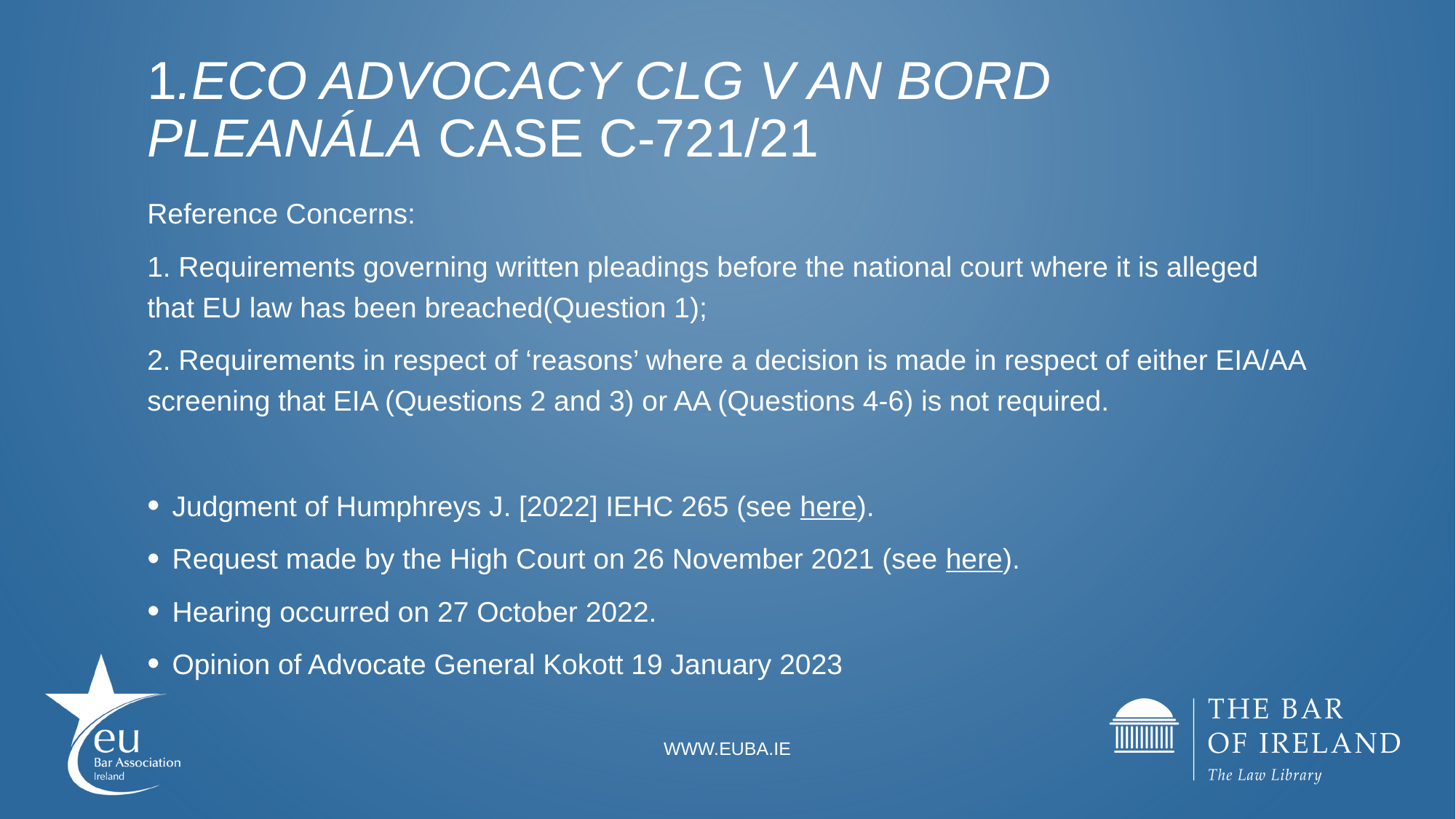

# 1.Eco Advocacy CLG v An Bord Pleanála Case C-721/21
Reference Concerns:
1. Requirements governing written pleadings before the national court where it is alleged that EU law has been breached(Question 1);
2. Requirements in respect of ‘reasons’ where a decision is made in respect of either EIA/AA screening that EIA (Questions 2 and 3) or AA (Questions 4-6) is not required.

Judgment of Humphreys J. [2022] IEHC 265 (see here).
Request made by the High Court on 26 November 2021 (see here).
Hearing occurred on 27 October 2022.
Opinion of Advocate General Kokott 19 January 2023
www.EUBA.ie